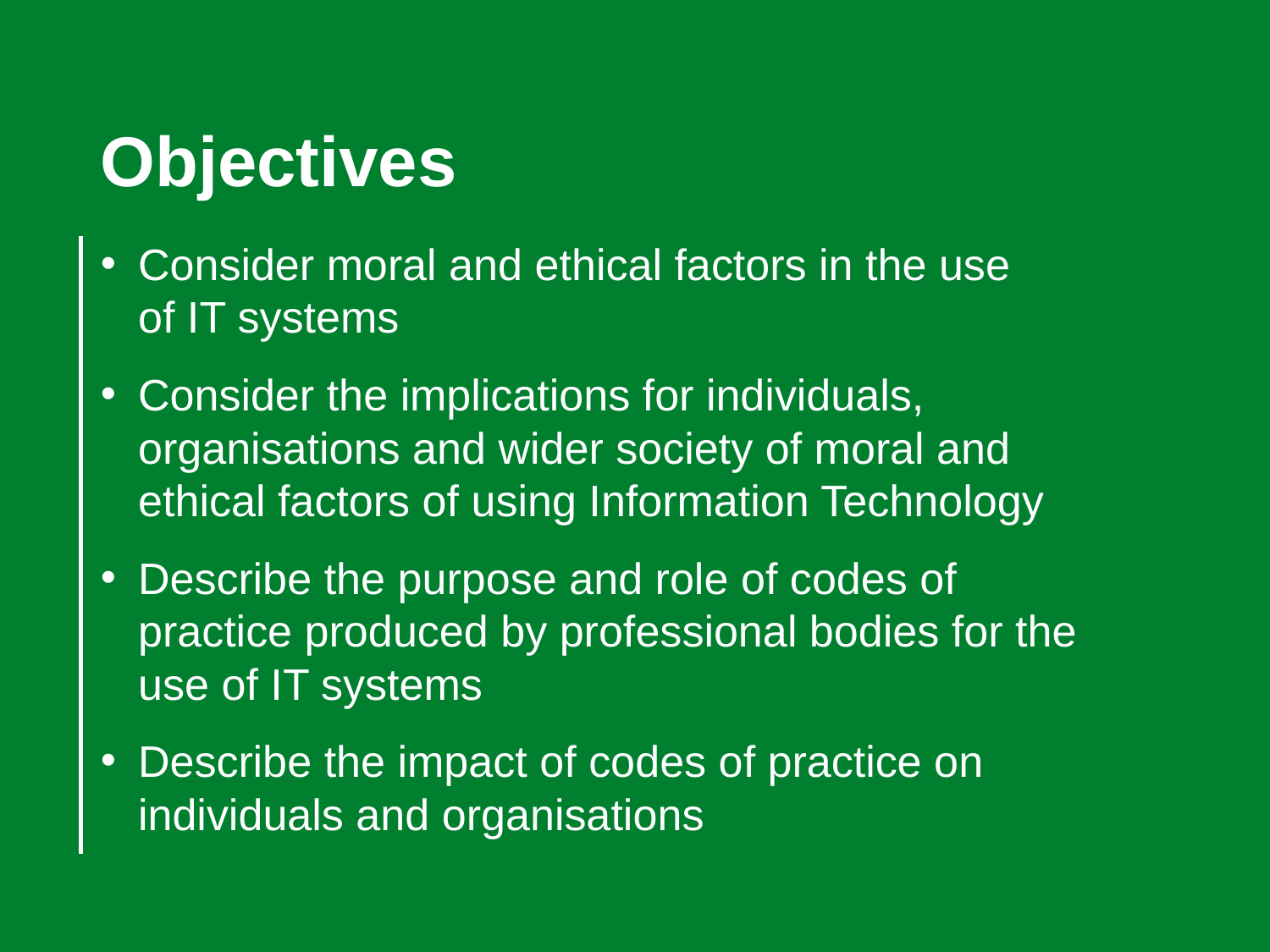

Objectives
Consider moral and ethical factors in the use
of IT systems
Consider the implications for individuals, organisations and wider society of moral and
ethical factors of using Information Technology
Describe the purpose and role of codes of
practice produced by professional bodies for the
use of IT systems
Describe the impact of codes of practice on individuals and organisations